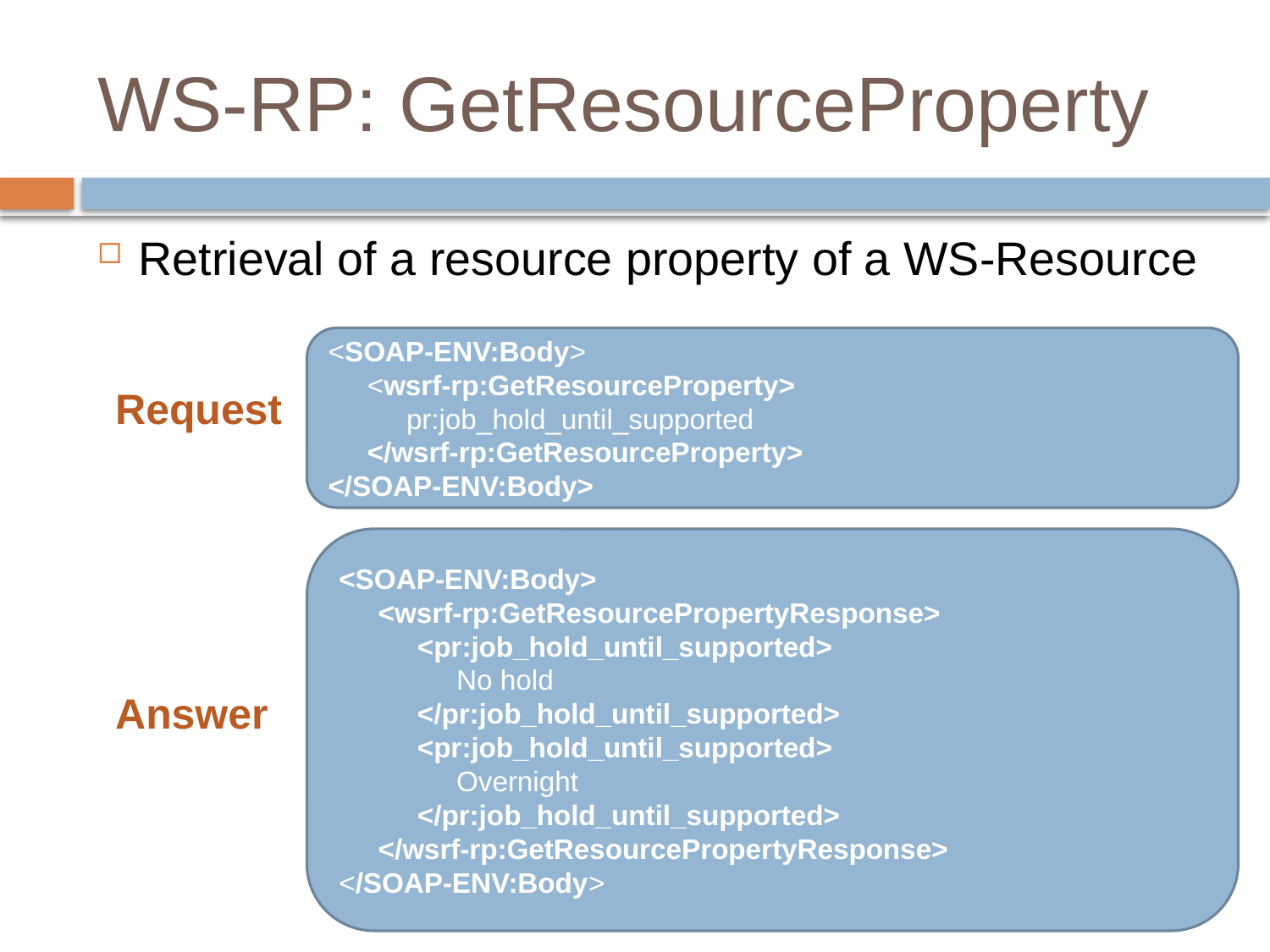

# WS-RP: GetResourceProperty
Retrieval of a resource property of a WS-Resource

<SOAP-ENV:Body>
     <wsrf-rp:GetResourceProperty>
          pr:job_hold_until_supported
     </wsrf-rp:GetResourceProperty>
</SOAP-ENV:Body>

Request

Answer

<SOAP-ENV:Body>
     <wsrf-rp:GetResourcePropertyResponse>
          <pr:job_hold_until_supported>
               No hold
          </pr:job_hold_until_supported>
          <pr:job_hold_until_supported>
               Overnight
          </pr:job_hold_until_supported>
     </wsrf-rp:GetResourcePropertyResponse>
</SOAP-ENV:Body>